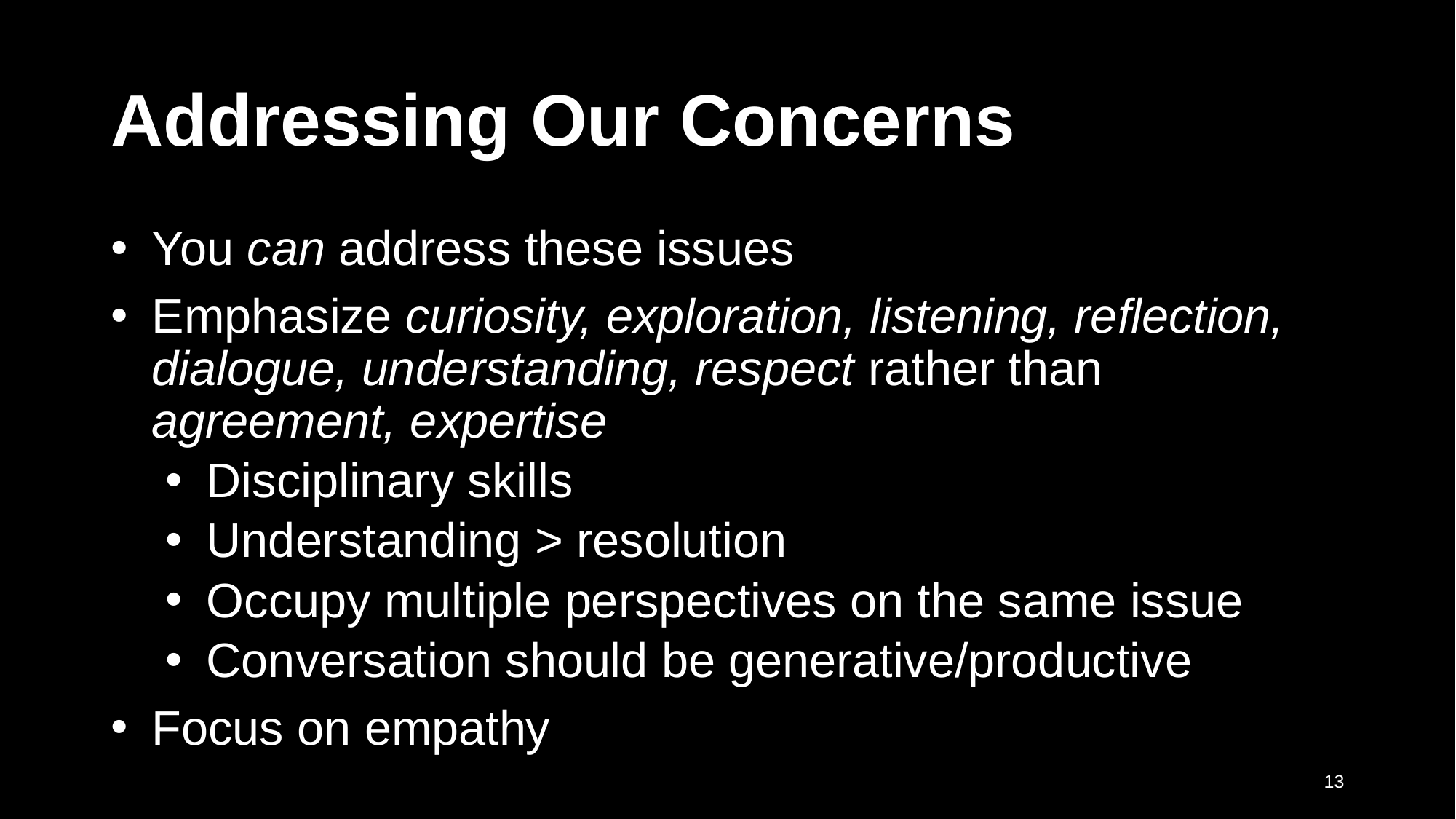

# Addressing Our Concerns
You can address these issues
Emphasize curiosity, exploration, listening, reflection, dialogue, understanding, respect rather than agreement, expertise
Disciplinary skills
Understanding > resolution
Occupy multiple perspectives on the same issue
Conversation should be generative/productive
Focus on empathy

13